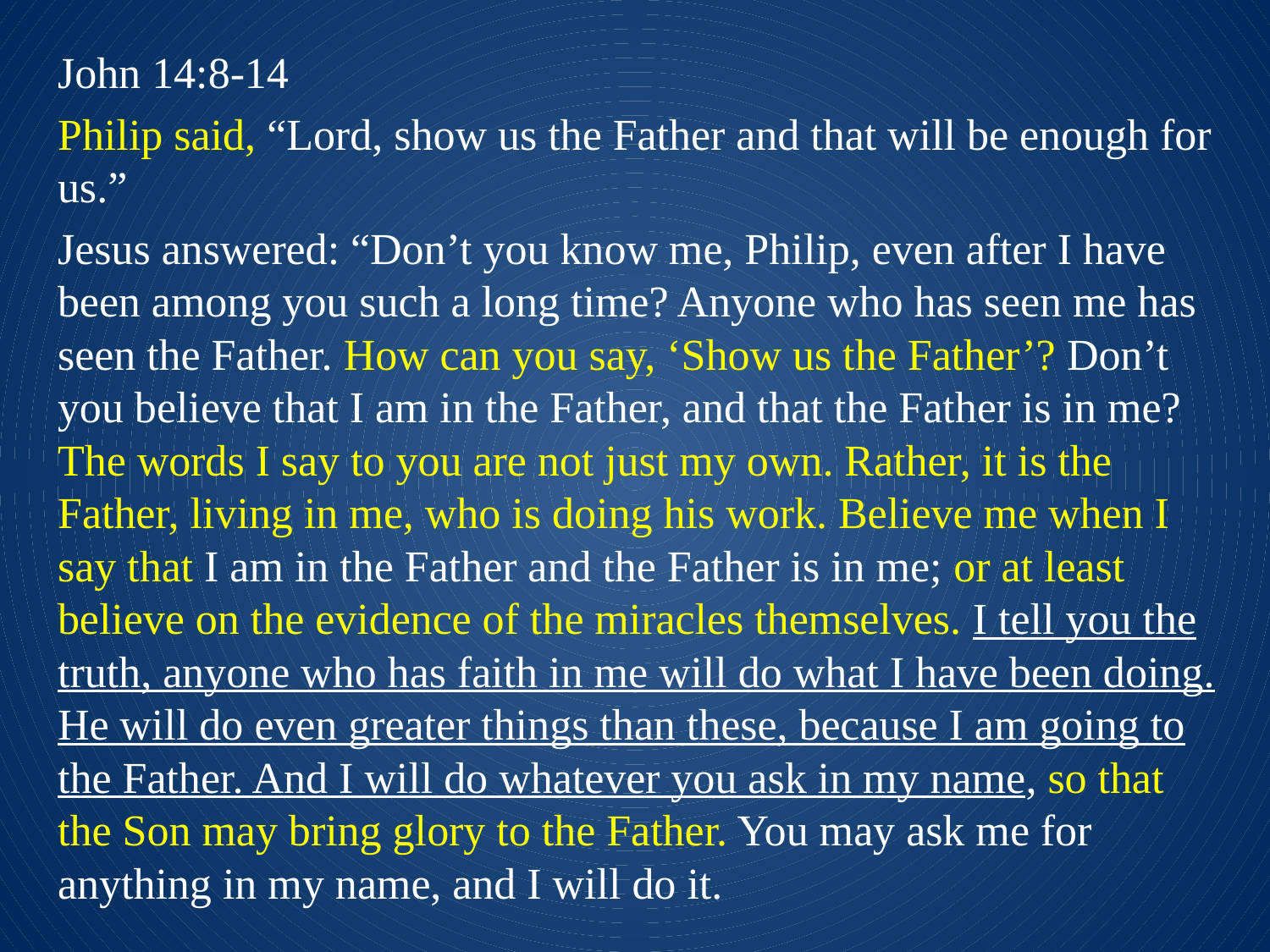

John 14:8-14
Philip said, “Lord, show us the Father and that will be enough for us.”
Jesus answered: “Don’t you know me, Philip, even after I have been among you such a long time? Anyone who has seen me has seen the Father. How can you say, ‘Show us the Father’? Don’t you believe that I am in the Father, and that the Father is in me? The words I say to you are not just my own. Rather, it is the Father, living in me, who is doing his work. Believe me when I say that I am in the Father and the Father is in me; or at least believe on the evidence of the miracles themselves. I tell you the truth, anyone who has faith in me will do what I have been doing. He will do even greater things than these, because I am going to the Father. And I will do whatever you ask in my name, so that the Son may bring glory to the Father. You may ask me for anything in my name, and I will do it.